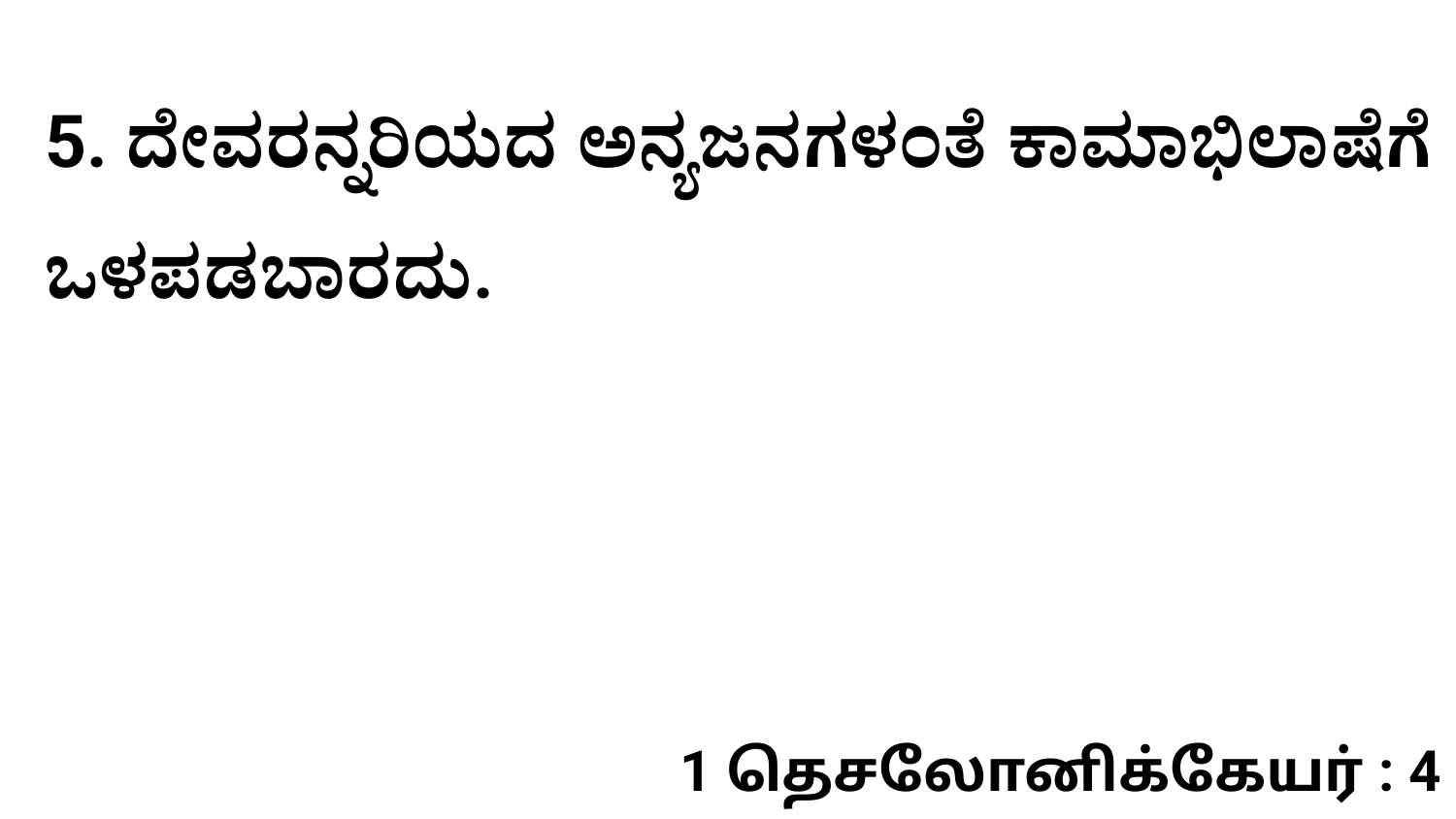

5. ದೇವರನ್ನರಿಯದ ಅನ್ಯಜನಗಳಂತೆ ಕಾಮಾಭಿಲಾಷೆಗೆ ಒಳಪಡಬಾರದು.
1 தெசலோனிக்கேயர் : 4